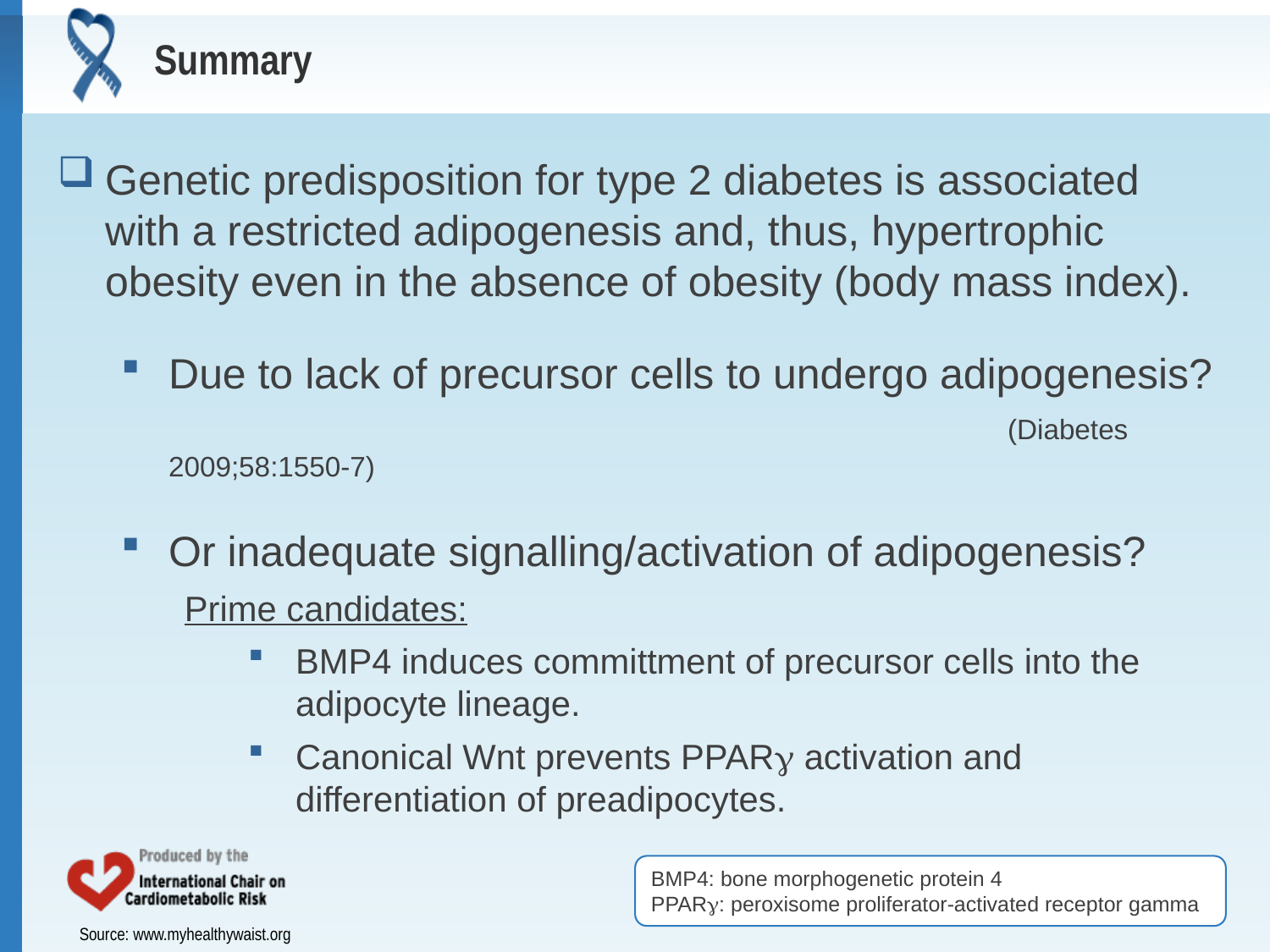

# Summary
Genetic predisposition for type 2 diabetes is associated with a restricted adipogenesis and, thus, hypertrophic obesity even in the absence of obesity (body mass index).

Due to lack of precursor cells to undergo adipogenesis? 				                                  (Diabetes 2009;58:1550-7)

Or inadequate signalling/activation of adipogenesis?
	Prime candidates:
BMP4 induces committment of precursor cells into the adipocyte lineage.
Canonical Wnt prevents PPARγ activation and differentiation of preadipocytes.
BMP4: bone morphogenetic protein 4
PPARγ: peroxisome proliferator-activated receptor gamma